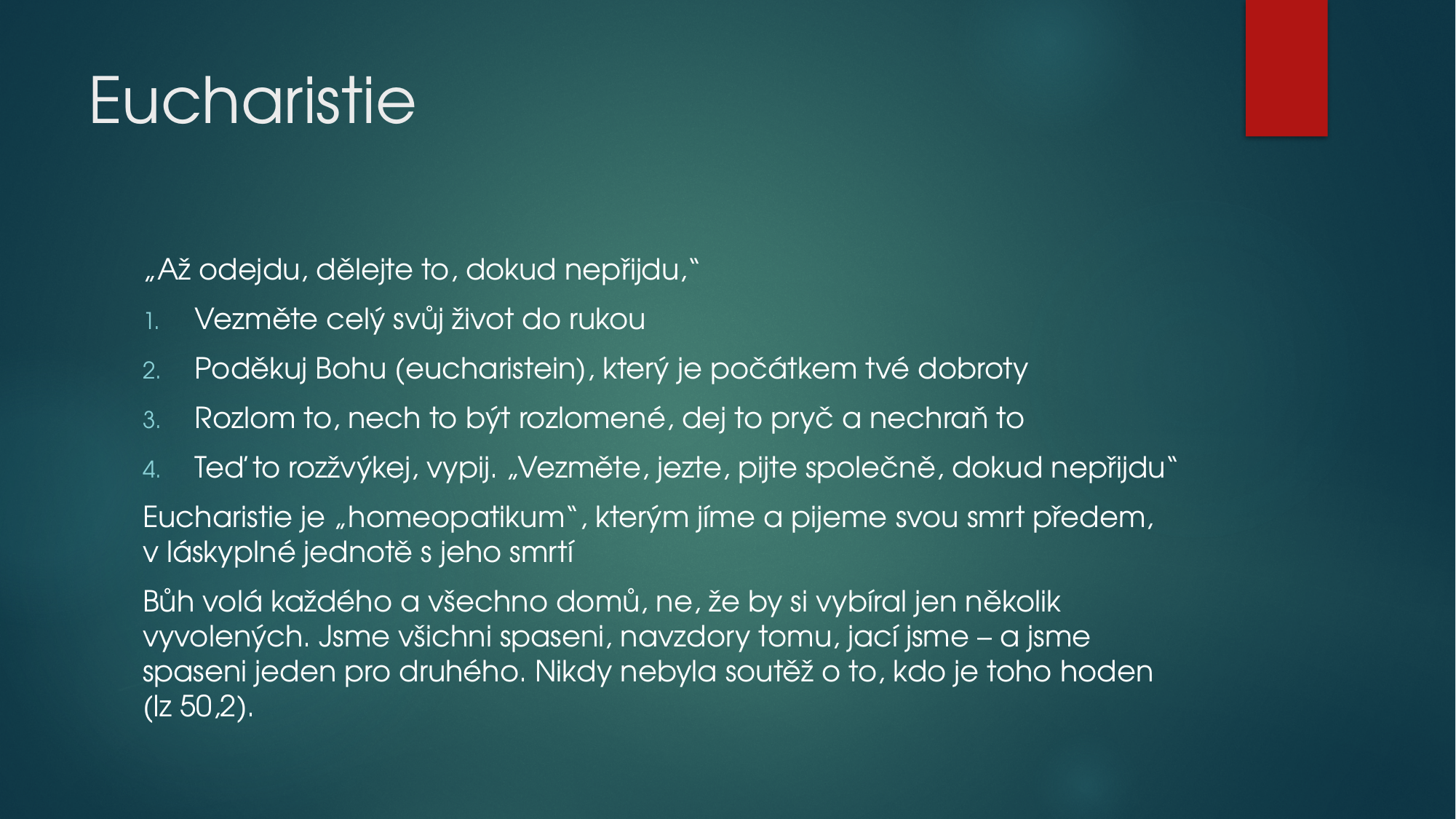

# Eucharistie
„Až odejdu, dělejte to, dokud nepřijdu,“
Vezměte celý svůj život do rukou
Poděkuj Bohu (eucharistein), který je počátkem tvé dobroty
Rozlom to, nech to být rozlomené, dej to pryč a nechraň to
Teď to rozžvýkej, vypij. „Vezměte, jezte, pijte společně, dokud nepřijdu“
Eucharistie je „homeopatikum“, kterým jíme a pijeme svou smrt předem, v láskyplné jednotě s jeho smrtí
Bůh volá každého a všechno domů, ne, že by si vybíral jen několik vyvolených. Jsme všichni spaseni, navzdory tomu, jací jsme – a jsme spaseni jeden pro druhého. Nikdy nebyla soutěž o to, kdo je toho hoden (Iz 50,2).